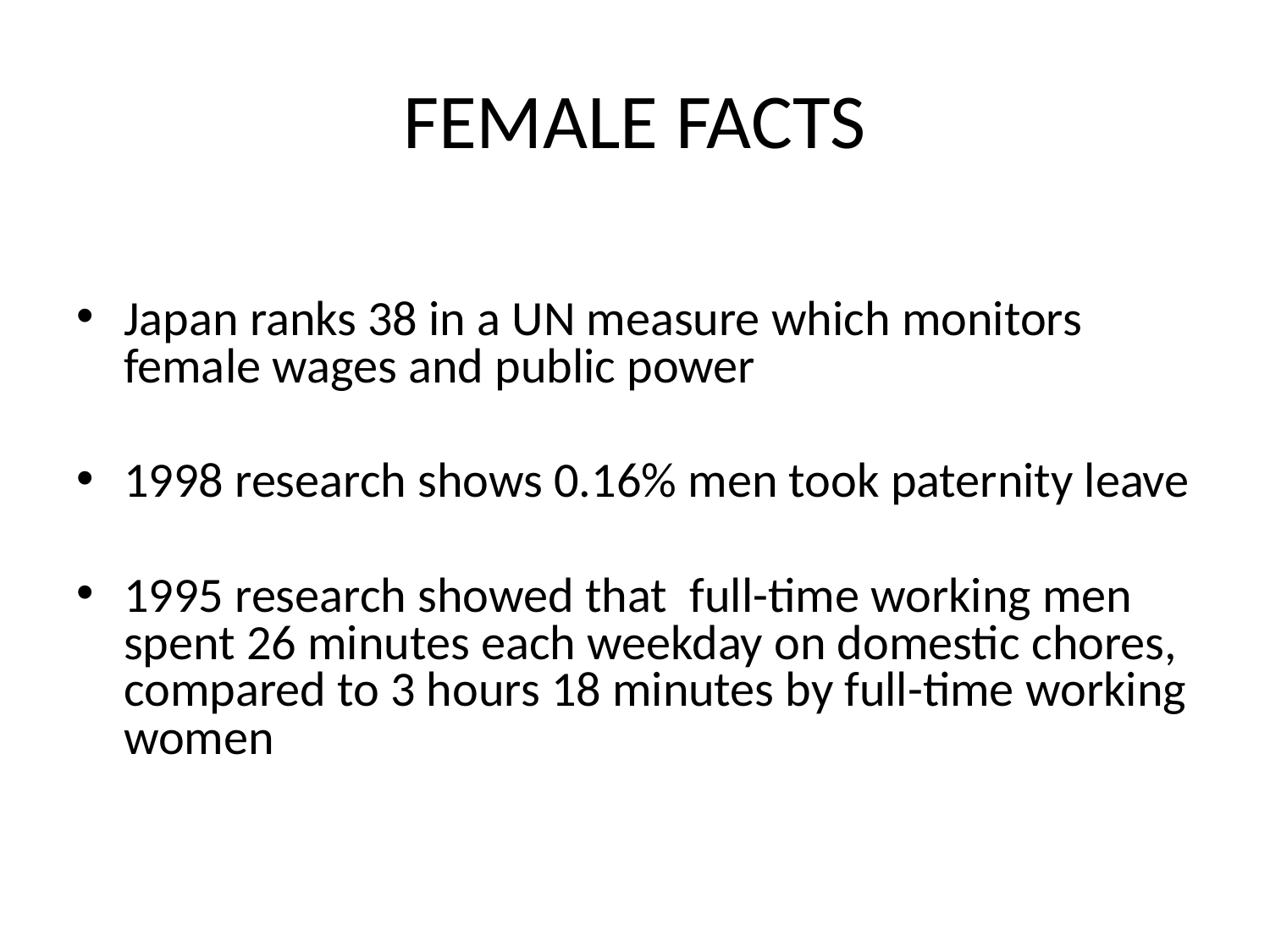

# FEMALE FACTS

Japan ranks 38 in a UN measure which monitors female wages and public power

1998 research shows 0.16% men took paternity leave

1995 research showed that  full-time working men spent 26 minutes each weekday on domestic chores, compared to 3 hours 18 minutes by full-time working women